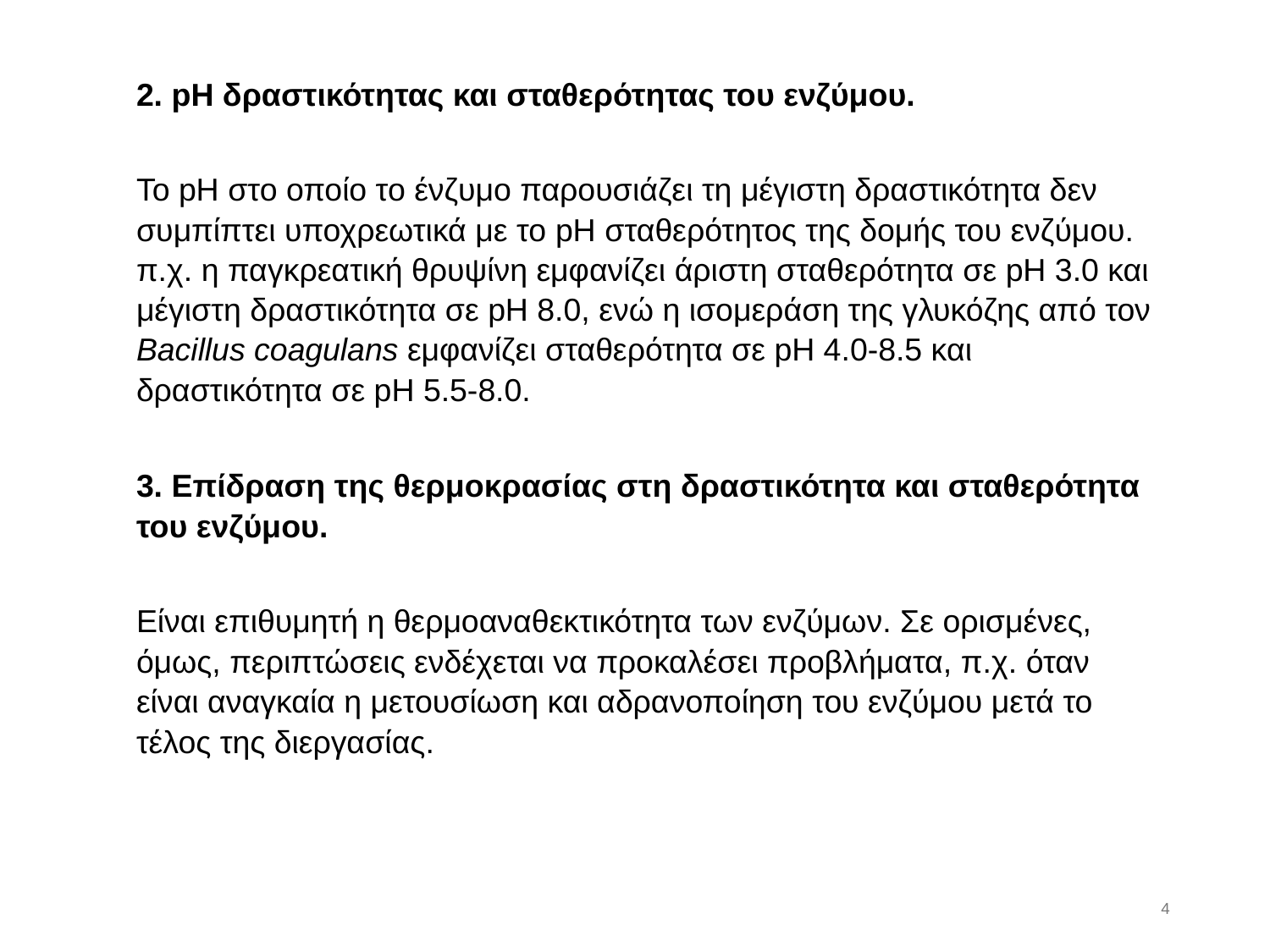

2. pH δραστικότητας και σταθερότητας του ενζύμου.
Το pH στο οποίο το ένζυμο παρουσιάζει τη μέγιστη δραστικότητα δεν συμπίπτει υποχρεωτικά με το pH σταθερότητος της δομής του ενζύμου. π.χ. η παγκρεατική θρυψίνη εμφανίζει άριστη σταθερότητα σε pH 3.0 και μέγιστη δραστικότητα σε pH 8.0, ενώ η ισομεράση της γλυκόζης από τον Bacillus coagulans εμφανίζει σταθερότητα σε pH 4.0-8.5 και δραστικότητα σε pH 5.5-8.0.
3. Επίδραση της θερμοκρασίας στη δραστικότητα και σταθερότητα του ενζύμου.
Είναι επιθυμητή η θερμοαναθεκτικότητα των ενζύμων. Σε ορισμένες, όμως, περιπτώσεις ενδέχεται να προκαλέσει προβλήματα, π.χ. όταν είναι αναγκαία η μετουσίωση και αδρανοποίηση του ενζύμου μετά το τέλος της διεργασίας.

4